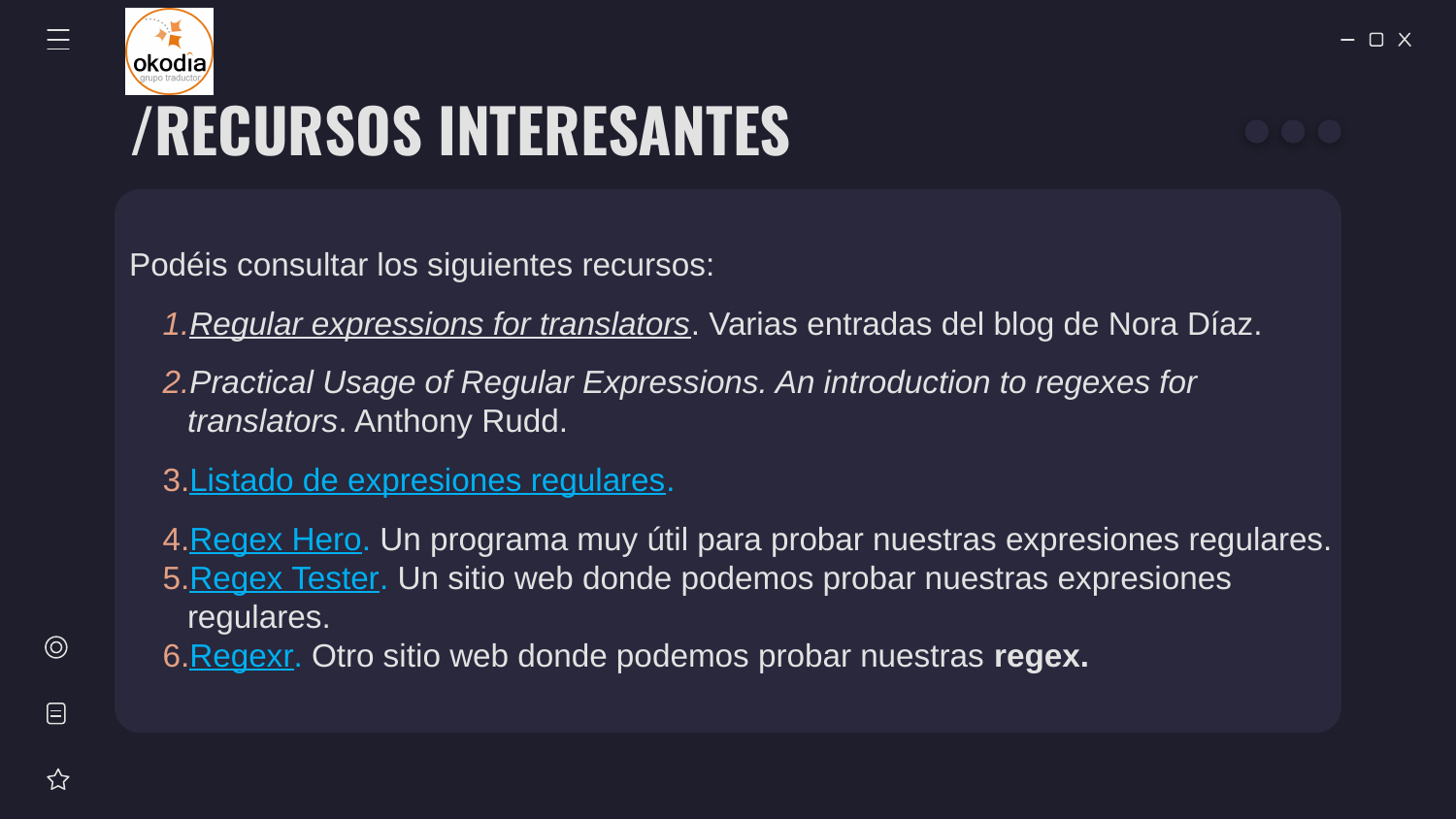

# /RECURSOS INTERESANTES

Podéis consultar los siguientes recursos:
Regular expressions for translators. Varias entradas del blog de Nora Díaz.
Practical Usage of Regular Expressions. An introduction to regexes for translators. Anthony Rudd.
Listado de expresiones regulares.
Regex Hero. Un programa muy útil para probar nuestras expresiones regulares.
Regex Tester. Un sitio web donde podemos probar nuestras expresiones regulares.
Regexr. Otro sitio web donde podemos probar nuestras regex.